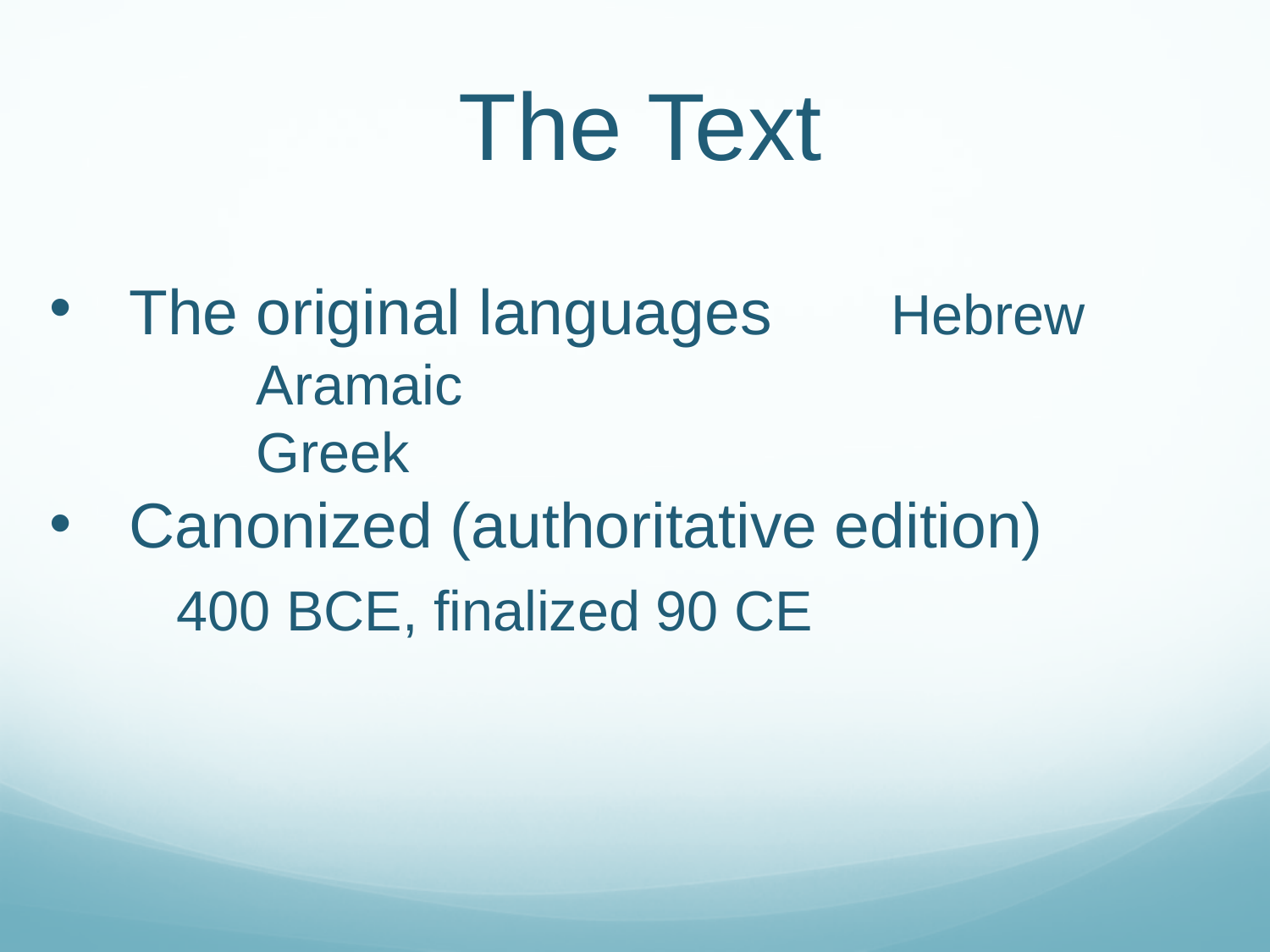

The Text

The original languages 	Hebrew
	Aramaic
	Greek
Canonized (authoritative edition)
	400 BCE, finalized 90 CE